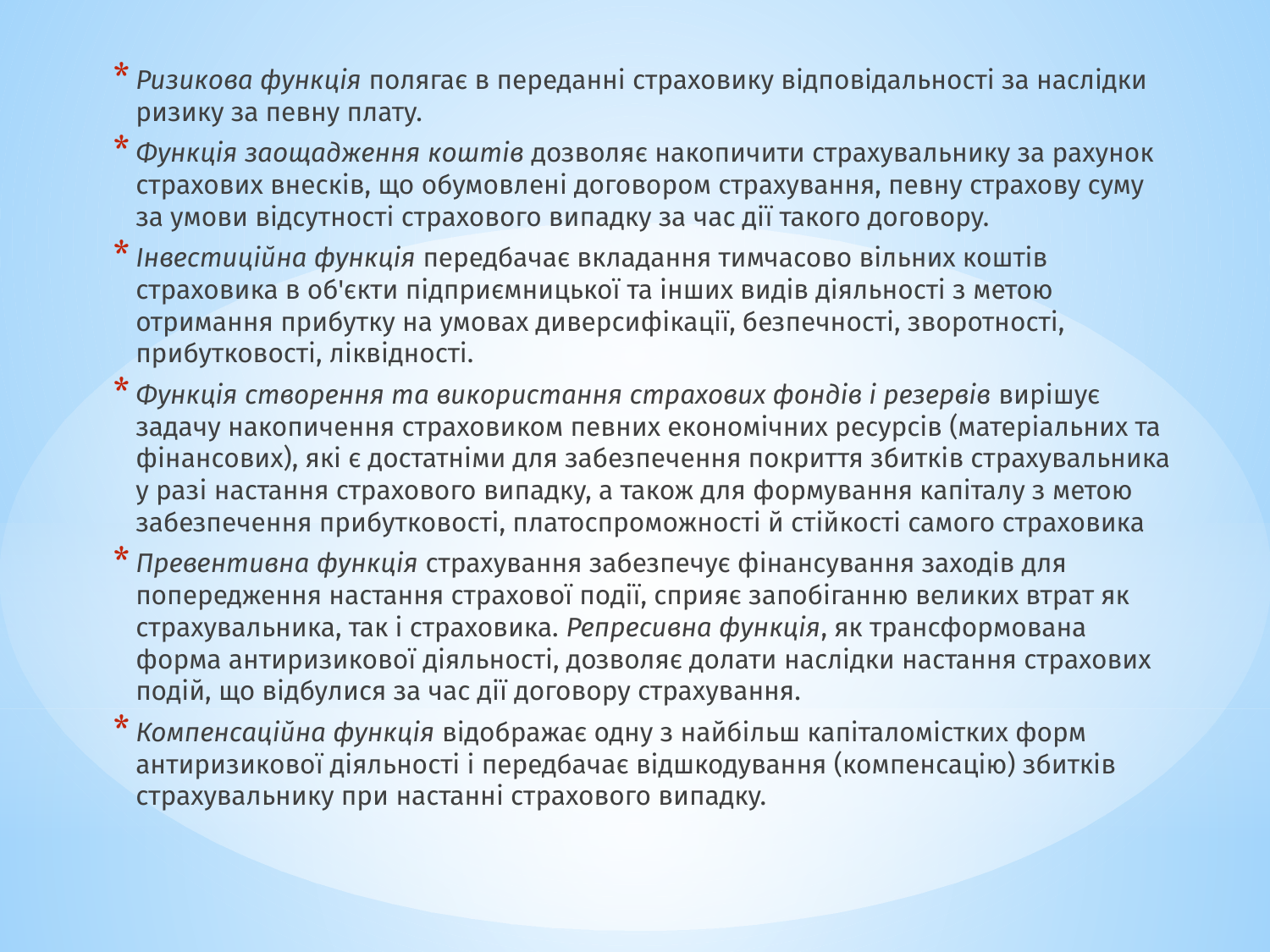

Ризикова функція полягає в переданні страховику відповідальності за наслідки ризику за певну плату.
Функція заощадження коштів дозволяє накопичити страхувальнику за рахунок страхових внесків, що обумовлені договором страхування, певну страхову суму за умови відсутності страхового випадку за час дії такого договору.
Інвестиційна функція передбачає вкладання тимчасово вільних коштів страховика в об'єкти підприємницької та інших видів діяльності з метою отримання прибутку на умовах диверсифікації, безпечності, зворотності, прибутковості, ліквідності.
Функція створення та використання страхових фондів і резервів вирішує задачу накопичення страховиком певних економічних ресурсів (матеріальних та фінансових), які є достатніми для забезпечення покриття збитків страхувальника у разі настання страхового випадку, а також для формування капіталу з метою забезпечення прибутковості, платоспроможності й стійкості самого страховика
Превентивна функція страхування забезпечує фінансування заходів для попередження настання страхової події, сприяє запобіганню великих втрат як страхувальника, так і страховика. Репресивна функція, як трансформована форма антиризикової діяльності, дозволяє долати наслідки настання страхових подій, що відбулися за час дії договору страхування.
Компенсаційна функція відображає одну з найбільш капіталомістких форм антиризикової діяльності і передбачає відшкодування (компенсацію) збитків страхувальнику при настанні страхового випадку.